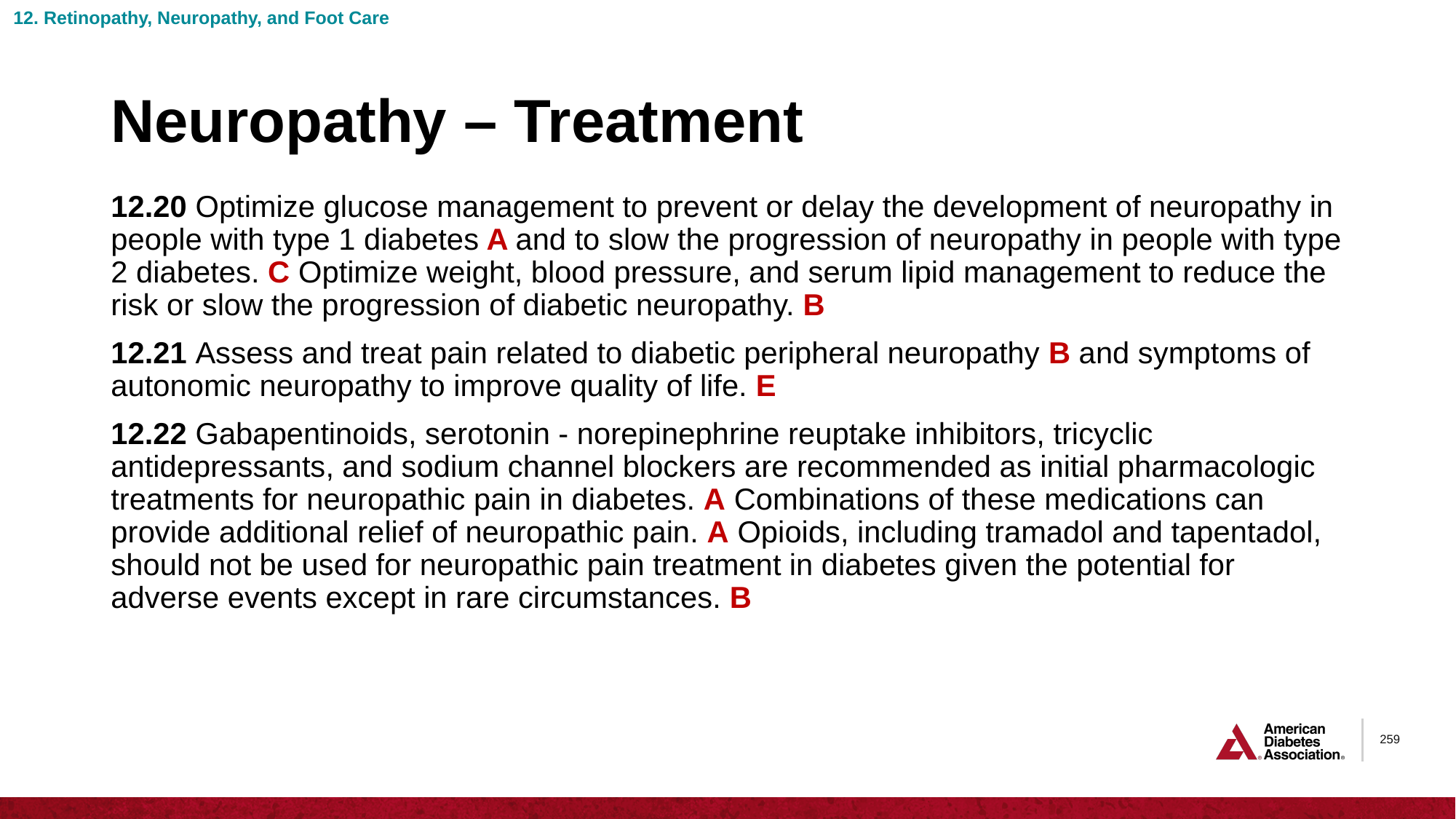

12. Retinopathy, Neuropathy, and Foot Care
# Neuropathy – Treatment
12.20 Optimize glucose management to prevent or delay the development of neuropathy in people with type 1 diabetes A and to slow the progression of neuropathy in people with type 2 diabetes. C Optimize weight, blood pressure, and serum lipid management to reduce the risk or slow the progression of diabetic neuropathy. B
12.21 Assess and treat pain related to diabetic peripheral neuropathy B and symptoms of autonomic neuropathy to improve quality of life. E
12.22 Gabapentinoids, serotonin - norepinephrine reuptake inhibitors, tricyclic antidepressants, and sodium channel blockers are recommended as initial pharmacologic treatments for neuropathic pain in diabetes. A Combinations of these medications can provide additional relief of neuropathic pain. A Opioids, including tramadol and tapentadol, should not be used for neuropathic pain treatment in diabetes given the potential for adverse events except in rare circumstances. B
259